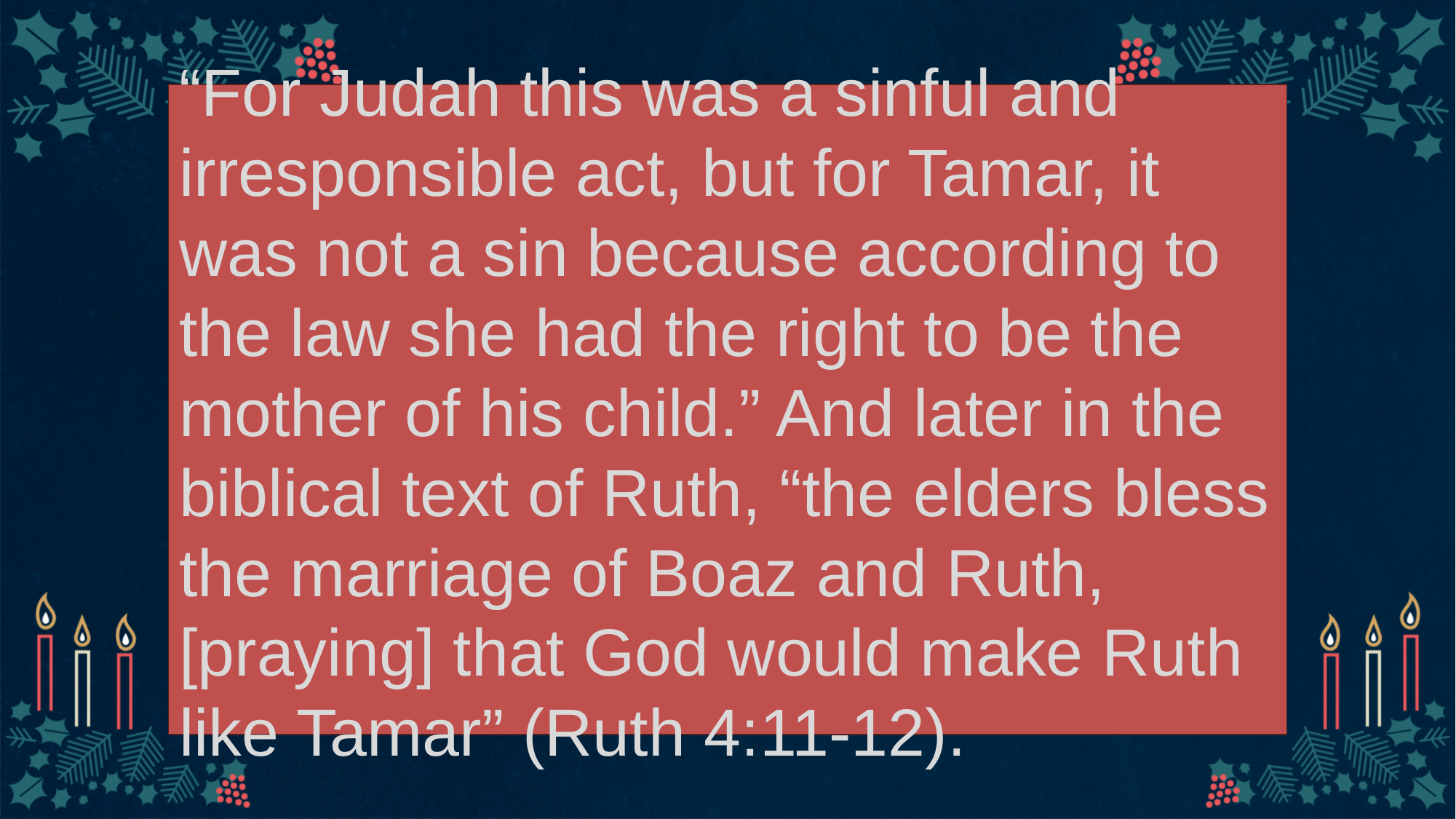

# “For Judah this was a sinful and irresponsible act, but for Tamar, it was not a sin because according to the law she had the right to be the mother of his child.” And later in the biblical text of Ruth, “the elders bless the marriage of Boaz and Ruth, [praying] that God would make Ruth like Tamar” (Ruth 4:11-12).